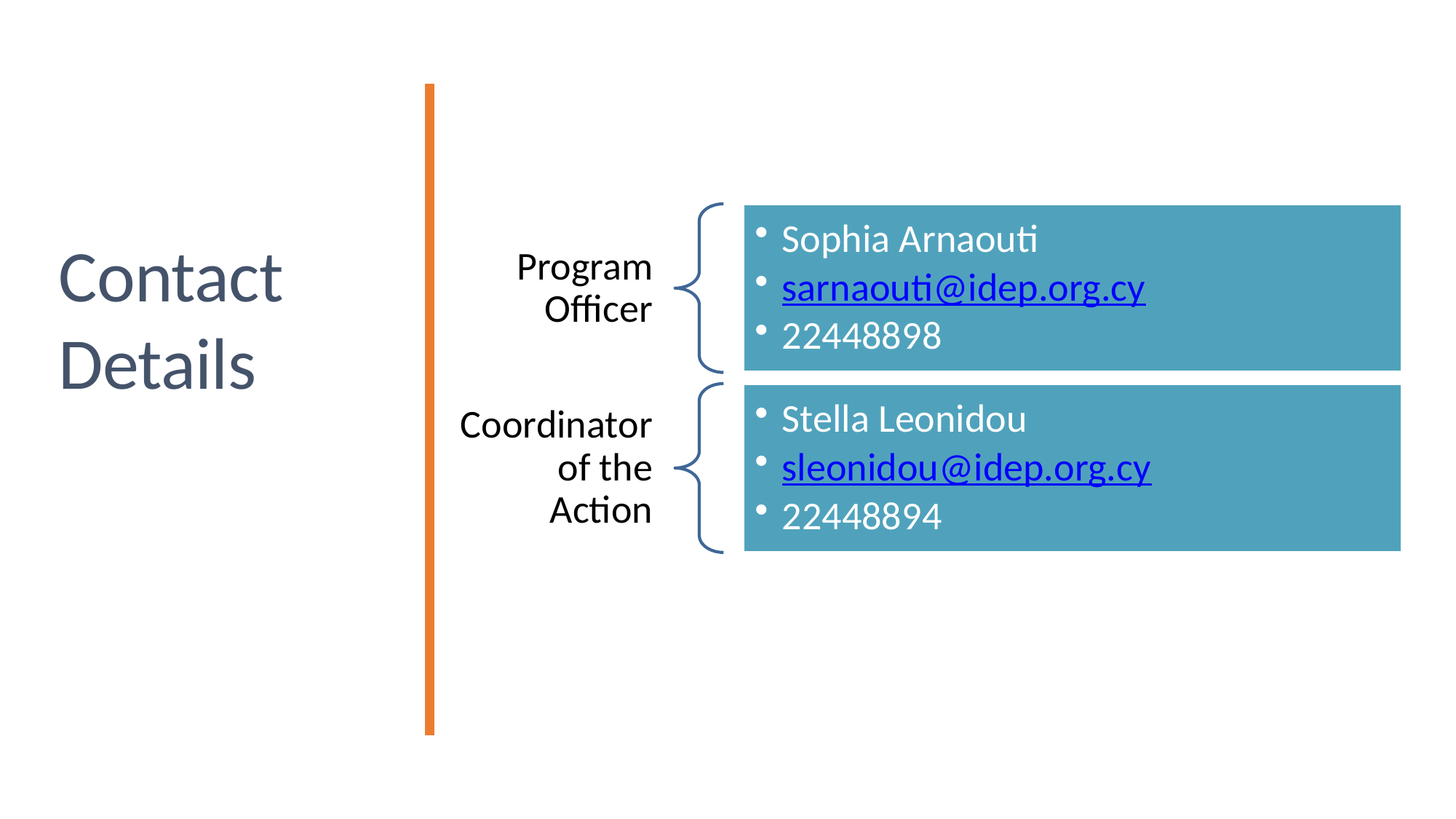

Program Officer
Sophia Arnaouti
sarnaouti@idep.org.cy
22448898
Coordinator of the Action
Stella Leonidou
sleonidou@idep.org.cy
22448894

# Contact Details

Ώρες Γραφείου: 7:00- 14:30